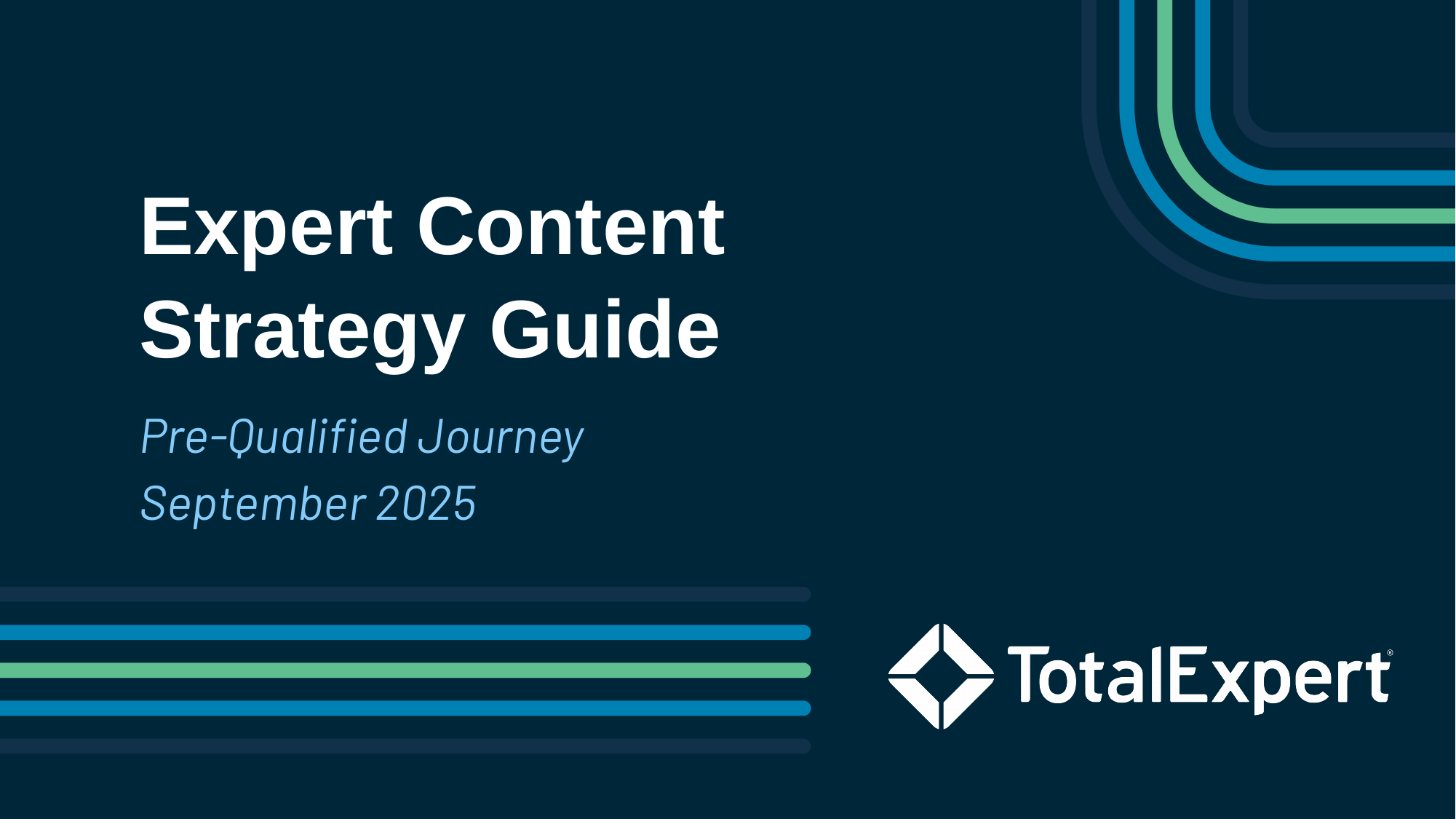

Expert Content
Strategy Guide
Pre-Qualified Journey
September 2025